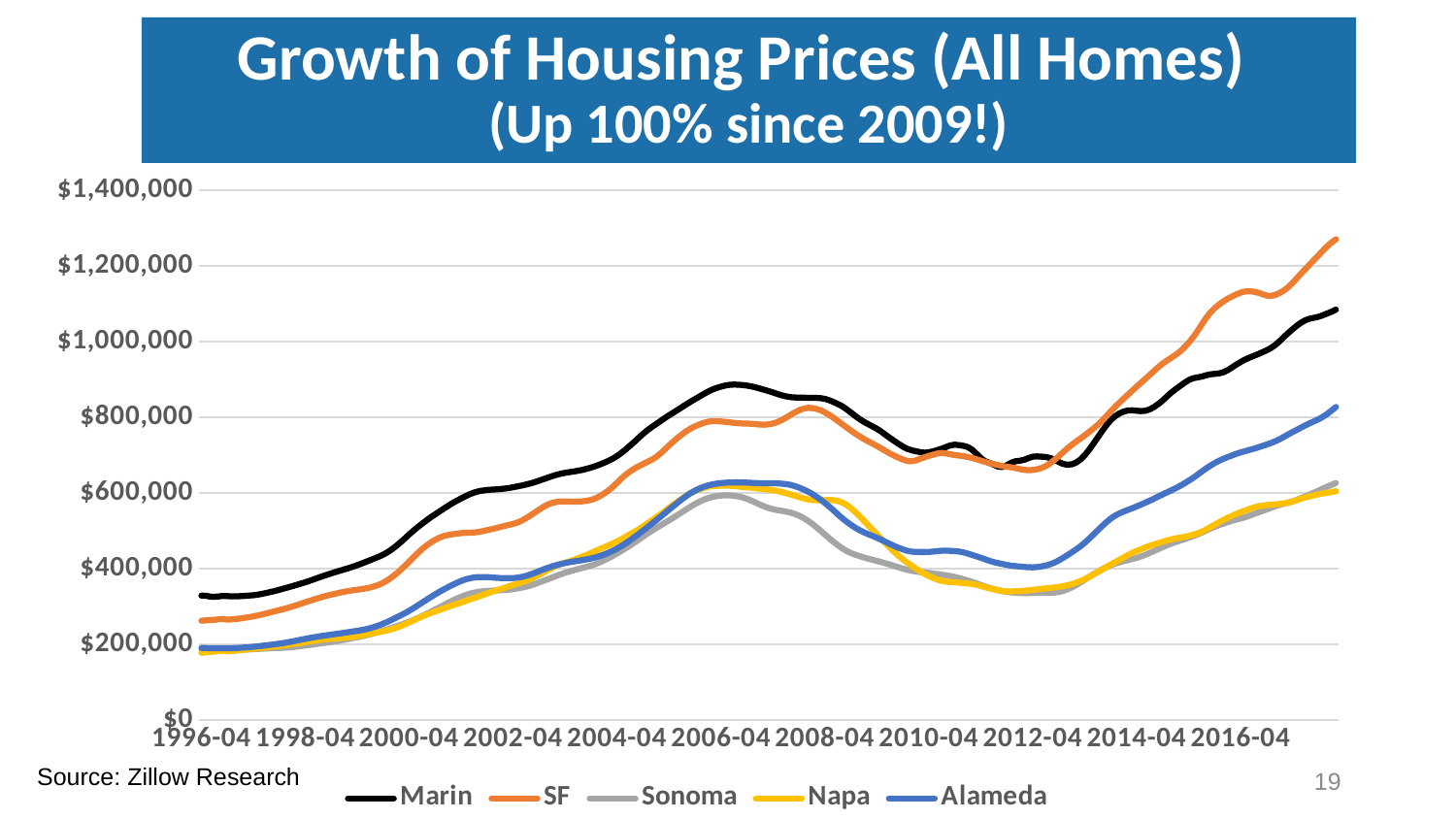

# Growth of Housing Prices (All Homes) (Up 100% since 2009!)

### Chart

| Category | Marin | SF | Sonoma | Napa | Alameda |
|---|---|---|---|---|---|
| 1996-04 | 328800.0 | 262500.0 | 185300.0 | 177700.0 | 190600.0 |
| 1996-05 | 328600.0 | 263600.0 | 185300.0 | 179300.0 | 190300.0 |
| 1996-06 | 326200.0 | 264100.0 | 185300.0 | 180100.0 | 189900.0 |
| 1996-07 | 325600.0 | 265000.0 | 185400.0 | 180900.0 | 189800.0 |
| 1996-08 | 326700.0 | 266400.0 | 185400.0 | 182300.0 | 190000.0 |
| 1996-09 | 328100.0 | 267300.0 | 185300.0 | 183800.0 | 190100.0 |
| 1996-10 | 327457.1428571425 | 265257.1428571425 | 185357.142857143 | 181328.5714285714 | 190142.8571428571 |
| 1996-11 | 327242.8571428572 | 266185.7142857143 | 185428.5714285714 | 182471.4285714286 | 190200.0 |
| 1996-12 | 327028.5714285714 | 267214.2857142856 | 185542.8571428571 | 183485.7142857143 | 190485.7142857143 |
| 1997-01 | 327414.2857142856 | 268528.5714285714 | 185771.4285714286 | 184685.7142857143 | 191042.8571428571 |
| 1997-02 | 328214.2857142856 | 270157.1428571425 | 186185.7142857143 | 186071.4285714286 | 191828.5714285714 |
| 1997-03 | 329014.2857142856 | 271985.7142857143 | 186728.5714285714 | 187357.142857143 | 192742.8571428571 |
| 1997-04 | 329914.2857142856 | 274071.4285714286 | 187357.142857143 | 188442.8571428571 | 193771.4285714286 |
| 1997-05 | 331371.4285714286 | 276457.1428571425 | 188028.5714285714 | 189428.5714285714 | 194942.8571428571 |
| 1997-06 | 333471.4285714286 | 279085.7142857143 | 188657.142857143 | 190600.0 | 196214.2857142857 |
| 1997-07 | 335942.8571428572 | 281900.0 | 189242.8571428571 | 191971.4285714286 | 197542.8571428571 |
| 1997-08 | 338557.1428571425 | 284842.8571428572 | 189785.7142857143 | 193271.4285714286 | 198942.8571428571 |
| 1997-09 | 341300.0 | 287742.8571428572 | 190242.8571428571 | 194385.7142857143 | 200414.2857142857 |
| 1997-10 | 344357.1428571425 | 290642.8571428572 | 190714.2857142857 | 195614.2857142857 | 201985.7142857143 |
| 1997-11 | 347571.4285714286 | 293628.5714285714 | 191257.142857143 | 197114.2857142857 | 203757.142857143 |
| 1997-12 | 350700.0 | 296771.4285714286 | 191928.5714285714 | 198814.2857142857 | 205742.8571428571 |
| 1998-01 | 353900.0 | 300142.8571428572 | 192871.4285714286 | 200457.142857143 | 207914.2857142857 |
| 1998-02 | 357342.8571428572 | 303714.2857142856 | 194100.0 | 202085.7142857143 | 210185.7142857143 |
| 1998-03 | 360800.0 | 307414.2857142856 | 195514.2857142857 | 203828.5714285714 | 212471.4285714286 |
| 1998-04 | 364285.7142857143 | 311242.8571428572 | 197028.5714285714 | 205700.0 | 214700.0 |
| 1998-05 | 367985.7142857143 | 315085.7142857143 | 198571.4285714286 | 207514.2857142857 | 216885.7142857143 |
| 1998-06 | 372071.4285714286 | 318771.4285714286 | 200171.4285714286 | 209285.7142857143 | 218957.142857143 |
| 1998-07 | 376300.0 | 322342.8571428572 | 201771.4285714286 | 210957.142857143 | 220842.8571428571 |
| 1998-08 | 380371.4285714286 | 325757.1428571425 | 203328.5714285714 | 212557.142857143 | 222571.4285714286 |
| 1998-09 | 384128.5714285714 | 328871.4285714286 | 204885.7142857143 | 213871.4285714286 | 224228.5714285714 |
| 1998-10 | 387785.7142857143 | 331628.5714285714 | 206542.8571428571 | 214757.142857143 | 225842.8571428571 |
| 1998-11 | 391371.4285714286 | 334171.4285714286 | 208314.2857142857 | 215471.4285714286 | 227442.8571428571 |
| 1998-12 | 394842.8571428572 | 336642.8571428572 | 210214.2857142857 | 216314.2857142857 | 229042.8571428571 |
| 1999-01 | 398157.1428571425 | 339071.4285714286 | 212257.142857143 | 217242.8571428571 | 230700.0 |
| 1999-02 | 401657.1428571425 | 341214.2857142856 | 214457.142857143 | 218257.142857143 | 232442.8571428571 |
| 1999-03 | 405400.0 | 342900.0 | 216742.8571428571 | 219542.8571428571 | 234185.7142857143 |
| 1999-04 | 409385.7142857143 | 344385.7142857143 | 219014.2857142857 | 221271.4285714286 | 235914.2857142857 |
| 1999-05 | 413657.1428571425 | 346042.8571428572 | 221371.4285714286 | 223400.0 | 237785.7142857143 |
| 1999-06 | 418171.4285714286 | 348042.8571428572 | 224014.2857142857 | 225642.8571428571 | 240071.4285714286 |
| 1999-07 | 422714.2857142856 | 350514.2857142856 | 226971.4285714286 | 227942.8571428571 | 242971.4285714286 |
| 1999-08 | 427271.4285714286 | 353614.2857142856 | 230057.142857143 | 230200.0 | 246457.142857143 |
| 1999-09 | 431900.0 | 357671.4285714286 | 233271.4285714286 | 232471.4285714286 | 250442.8571428571 |
| 1999-10 | 437200.0 | 363042.8571428572 | 236671.4285714286 | 234828.5714285714 | 254914.2857142857 |
| 1999-11 | 443771.4285714286 | 369800.0 | 240285.7142857143 | 237457.142857143 | 259857.142857143 |
| 1999-12 | 451542.8571428572 | 377785.7142857143 | 244000.0 | 240371.4285714286 | 265185.7142857143 |
| 2000-01 | 460257.1428571425 | 386871.4285714286 | 247800.0 | 243914.2857142857 | 270785.7142857143 |
| 2000-02 | 469900.0 | 396814.2857142856 | 251742.8571428571 | 248142.8571428571 | 276571.4285714286 |
| 2000-03 | 480314.2857142856 | 407514.2857142856 | 255914.2857142857 | 253028.5714285714 | 282614.2857142856 |
| 2000-04 | 490871.4285714286 | 418742.8571428572 | 260242.8571428571 | 258228.5714285714 | 289071.4285714286 |
| 2000-05 | 500914.2857142856 | 430300.0 | 264800.0 | 263585.7142857143 | 295985.7142857143 |
| 2000-06 | 510285.7142857143 | 441671.4285714286 | 269685.7142857143 | 268828.5714285714 | 303242.8571428572 |
| 2000-07 | 519285.7142857143 | 452214.2857142856 | 274985.7142857143 | 273971.4285714286 | 310714.2857142856 |
| 2000-08 | 528028.5714285715 | 461442.8571428572 | 280600.0 | 278771.4285714286 | 318157.1428571425 |
| 2000-09 | 536285.7142857143 | 469528.5714285714 | 286385.7142857143 | 283171.4285714286 | 325385.7142857143 |
| 2000-10 | 543900.0 | 476485.7142857143 | 292185.7142857143 | 287228.5714285714 | 332385.7142857143 |
| 2000-11 | 551371.4285714285 | 482171.4285714286 | 298114.2857142856 | 291228.5714285714 | 339100.0 |
| 2000-12 | 559000.0 | 486414.2857142856 | 304185.7142857143 | 295242.8571428572 | 345485.7142857143 |
| 2001-01 | 566428.5714285715 | 489171.4285714286 | 310171.4285714286 | 299300.0 | 351557.1428571425 |
| 2001-02 | 573342.8571428572 | 491000.0 | 315814.2857142856 | 303228.5714285714 | 357271.4285714286 |
| 2001-03 | 579771.4285714285 | 492657.1428571425 | 321085.7142857143 | 307042.8571428572 | 362700.0 |
| 2001-04 | 585871.4285714285 | 494042.8571428572 | 325928.5714285714 | 310857.1428571425 | 367714.2857142856 |
| 2001-05 | 591685.7142857143 | 494700.0 | 330300.0 | 314800.0 | 371900.0 |
| 2001-06 | 596957.142857143 | 495100.0 | 334000.0 | 318828.5714285714 | 374928.5714285714 |
| 2001-07 | 601371.4285714285 | 495742.8571428572 | 336900.0 | 322757.1428571425 | 376785.7142857143 |
| 2001-08 | 604628.5714285715 | 497185.7142857143 | 339014.2857142856 | 326585.7142857143 | 377685.7142857143 |
| 2001-09 | 606785.7142857143 | 499500.0 | 340442.8571428572 | 330514.2857142856 | 377957.1428571425 |
| 2001-10 | 608185.7142857143 | 502114.2857142856 | 341314.2857142856 | 334557.1428571425 | 377728.5714285714 |
| 2001-11 | 609128.5714285715 | 504500.0 | 341942.8571428572 | 338557.1428571425 | 377042.8571428572 |
| 2001-12 | 609785.7142857143 | 507085.7142857143 | 342528.5714285714 | 342385.7142857143 | 376100.0 |
| 2002-01 | 610657.142857143 | 510071.4285714286 | 343085.7142857143 | 345971.4285714286 | 375271.4285714286 |
| 2002-02 | 611828.5714285715 | 513157.1428571425 | 343671.4285714286 | 349600.0 | 374828.5714285714 |
| 2002-03 | 613428.5714285715 | 515914.2857142856 | 344571.4285714286 | 353371.4285714286 | 374814.2857142856 |
| 2002-04 | 615457.142857143 | 518557.1428571425 | 346057.1428571425 | 357114.2857142856 | 375228.5714285714 |
| 2002-05 | 617757.142857143 | 522042.8571428572 | 348014.2857142856 | 360685.7142857143 | 376314.2857142856 |
| 2002-06 | 620071.4285714285 | 527157.142857143 | 350171.4285714286 | 364085.7142857143 | 378300.0 |
| 2002-07 | 622700.0 | 533742.8571428572 | 352600.0 | 367785.7142857143 | 381214.2857142856 |
| 2002-08 | 625642.8571428572 | 541028.5714285715 | 355700.0 | 372542.8571428572 | 384885.7142857143 |
| 2002-09 | 629028.5714285715 | 548600.0 | 359457.1428571425 | 378185.7142857143 | 389085.7142857143 |
| 2002-10 | 632842.8571428572 | 556242.8571428572 | 363628.5714285714 | 384100.0 | 393600.0 |
| 2002-11 | 636871.4285714285 | 563557.142857143 | 367900.0 | 390171.4285714286 | 398185.7142857143 |
| 2002-12 | 640828.5714285715 | 569585.7142857143 | 372228.5714285714 | 396385.7142857143 | 402442.8571428572 |
| 2003-01 | 644728.5714285715 | 573814.2857142854 | 376671.4285714286 | 402571.4285714286 | 406200.0 |
| 2003-02 | 648285.7142857143 | 576385.7142857143 | 381214.2857142856 | 408242.8571428572 | 409500.0 |
| 2003-03 | 651228.5714285715 | 577528.5714285715 | 385485.7142857143 | 412657.1428571425 | 412428.5714285714 |
| 2003-04 | 653500.0 | 577585.7142857143 | 389342.8571428572 | 416057.1428571425 | 415014.2857142856 |
| 2003-05 | 655342.8571428572 | 577285.7142857143 | 392800.0 | 419428.5714285714 | 417242.8571428572 |
| 2003-06 | 657100.0 | 577057.142857143 | 396014.2857142856 | 423342.8571428572 | 419157.1428571425 |
| 2003-07 | 659057.142857143 | 577228.5714285715 | 399100.0 | 427642.8571428572 | 420942.8571428572 |
| 2003-08 | 661442.8571428572 | 578085.7142857143 | 402071.4285714286 | 432085.7142857143 | 422785.7142857143 |
| 2003-09 | 664242.8571428572 | 579514.2857142854 | 405042.8571428572 | 436585.7142857143 | 424814.2857142856 |
| 2003-10 | 667442.8571428572 | 581885.7142857143 | 408428.5714285714 | 441485.7142857143 | 427185.7142857143 |
| 2003-11 | 671157.142857143 | 585900.0 | 412471.4285714286 | 446657.1428571425 | 430042.8571428572 |
| 2003-12 | 675471.4285714285 | 591671.4285714285 | 417142.8571428572 | 451828.5714285714 | 433514.2857142856 |
| 2004-01 | 680128.5714285715 | 598714.2857142854 | 422328.5714285714 | 456714.2857142856 | 437571.4285714286 |
| 2004-02 | 685142.8571428572 | 606942.8571428572 | 427885.7142857143 | 461571.4285714286 | 442214.2857142856 |
| 2004-03 | 690942.8571428572 | 616500.0 | 433871.4285714286 | 466642.8571428572 | 447500.0 |
| 2004-04 | 698000.0 | 627428.5714285715 | 440385.7142857143 | 472114.2857142856 | 453500.0 |
| 2004-05 | 706371.4285714285 | 638700.0 | 447257.1428571425 | 478185.7142857143 | 460185.7142857143 |
| 2004-06 | 715700.0 | 648842.8571428572 | 454314.2857142856 | 484842.8571428572 | 467471.4285714286 |
| 2004-07 | 725528.5714285715 | 657357.142857143 | 461657.1428571425 | 491400.0 | 475257.1428571425 |
| 2004-08 | 735728.5714285715 | 664642.8571428572 | 469257.1428571425 | 497742.8571428572 | 483514.2857142856 |
| 2004-09 | 746300.0 | 671042.8571428572 | 477042.8571428572 | 504400.0 | 492114.2857142856 |
| 2004-10 | 756685.7142857143 | 676857.142857143 | 484957.1428571425 | 511771.4285714286 | 500871.4285714286 |
| 2004-11 | 766157.142857143 | 682371.4285714285 | 492685.7142857143 | 519742.8571428572 | 509728.5714285714 |
| 2004-12 | 774542.8571428572 | 688214.2857142854 | 500028.5714285714 | 527642.8571428572 | 518728.5714285714 |
| 2005-01 | 782357.142857143 | 695428.5714285715 | 507157.1428571425 | 535328.5714285715 | 527914.2857142854 |
| 2005-02 | 790200.0 | 704500.0 | 514171.4285714286 | 543471.4285714285 | 537228.5714285715 |
| 2005-03 | 798100.0 | 715128.5714285715 | 521085.7142857143 | 552285.7142857143 | 546642.8571428572 |
| 2005-04 | 805700.0 | 726157.142857143 | 528028.5714285715 | 561257.142857143 | 556100.0 |
| 2005-05 | 812842.8571428572 | 736542.8571428572 | 535042.8571428572 | 569700.0 | 565557.142857143 |
| 2005-06 | 819942.8571428572 | 746214.2857142854 | 542200.0 | 577542.8571428572 | 574914.2857142854 |
| 2005-07 | 827328.5714285715 | 755457.142857143 | 549614.2857142854 | 585400.0 | 583957.142857143 |
| 2005-08 | 834728.5714285715 | 763814.2857142854 | 557114.2857142854 | 593228.5714285715 | 592357.142857143 |
| 2005-09 | 841700.0 | 770885.7142857143 | 564371.4285714285 | 600271.4285714285 | 599900.0 |
| 2005-10 | 848371.4285714285 | 776614.2857142854 | 571071.4285714285 | 605957.142857143 | 606428.5714285715 |
| 2005-11 | 855085.7142857143 | 781428.5714285715 | 577085.7142857143 | 610200.0 | 611971.4285714285 |
| 2005-12 | 861785.7142857143 | 785557.142857143 | 582300.0 | 613628.5714285715 | 616542.8571428572 |
| 2006-01 | 868128.5714285715 | 788571.4285714285 | 586571.4285714285 | 616542.8571428572 | 620157.142857143 |
| 2006-02 | 873585.7142857143 | 789971.4285714285 | 589714.2857142854 | 618371.4285714285 | 622914.2857142854 |
| 2006-03 | 877942.8571428572 | 790014.2857142854 | 591842.8571428572 | 619114.2857142854 | 624971.4285714285 |
| 2006-04 | 881457.142857143 | 789285.7142857143 | 593171.4285714285 | 619442.8571428572 | 626414.2857142854 |
| 2006-05 | 884300.0 | 788200.0 | 593900.0 | 619557.142857143 | 627400.0 |
| 2006-06 | 886042.8571428572 | 786928.5714285715 | 593842.8571428572 | 619328.5714285715 | 627942.8571428572 |
| 2006-07 | 886671.4285714285 | 785571.4285714285 | 592828.5714285715 | 618642.8571428572 | 628171.4285714285 |
| 2006-08 | 886400.0 | 784500.0 | 590957.142857143 | 617528.5714285715 | 628200.0 |
| 2006-09 | 885457.142857143 | 783900.0 | 588328.5714285715 | 616328.5714285715 | 627971.4285714285 |
| 2006-10 | 884042.8571428572 | 783642.8571428572 | 584671.4285714285 | 615357.142857143 | 627557.142857143 |
| 2006-11 | 882028.5714285715 | 783128.5714285715 | 579942.8571428572 | 614200.0 | 627057.142857143 |
| 2006-12 | 879314.2857142854 | 782057.142857143 | 574614.2857142854 | 612842.8571428572 | 626514.2857142854 |
| 2007-01 | 876185.7142857143 | 780942.8571428572 | 569314.2857142854 | 611642.8571428572 | 626157.142857143 |
| 2007-02 | 872928.5714285715 | 780685.7142857143 | 564485.7142857143 | 610528.5714285715 | 626157.142857143 |
| 2007-03 | 869457.142857143 | 781614.2857142854 | 560442.8571428572 | 609214.2857142854 | 626257.142857143 |
| 2007-04 | 865785.7142857143 | 783885.7142857143 | 557228.5714285715 | 607628.5714285715 | 626157.142857143 |
| 2007-05 | 861985.7142857143 | 787628.5714285715 | 554785.7142857143 | 605371.4285714285 | 625671.4285714285 |
| 2007-06 | 858385.7142857143 | 792785.7142857143 | 552900.0 | 602614.2857142854 | 624885.7142857143 |
| 2007-07 | 855485.7142857143 | 799200.0 | 551014.2857142854 | 599671.4285714285 | 623657.142857143 |
| 2007-08 | 853514.2857142854 | 806257.142857143 | 548471.4285714285 | 596500.0 | 621685.7142857143 |
| 2007-09 | 852571.4285714285 | 813000.0 | 544928.5714285715 | 593057.142857143 | 618600.0 |
| 2007-10 | 852328.5714285715 | 818671.4285714285 | 540257.142857143 | 589514.2857142854 | 614542.8571428572 |
| 2007-11 | 852185.7142857143 | 822942.8571428572 | 534342.8571428572 | 586114.2857142854 | 609771.4285714285 |
| 2007-12 | 851757.142857143 | 825085.7142857143 | 527242.8571428572 | 583414.2857142854 | 604357.142857143 |
| 2008-01 | 851528.5714285715 | 824928.5714285715 | 519128.5714285714 | 581614.2857142854 | 598000.0 |
| 2008-02 | 851457.142857143 | 822714.2857142854 | 510100.0 | 580814.2857142854 | 590700.0 |
| 2008-03 | 850885.7142857143 | 818757.142857143 | 500328.5714285714 | 580857.142857143 | 582514.2857142854 |
| 2008-04 | 848871.4285714285 | 813200.0 | 490185.7142857143 | 581285.7142857143 | 573628.5714285715 |
| 2008-05 | 845285.7142857143 | 806528.5714285715 | 480185.7142857143 | 581557.142857143 | 564042.8571428572 |
| 2008-06 | 840542.8571428572 | 798685.7142857143 | 470742.8571428572 | 581142.8571428572 | 553842.8571428572 |
| 2008-07 | 835271.4285714285 | 790271.4285714285 | 461957.1428571425 | 579071.4285714285 | 543385.7142857143 |
| 2008-08 | 829114.2857142854 | 781857.142857143 | 453914.2857142856 | 574900.0 | 533342.8571428572 |
| 2008-09 | 821414.2857142854 | 773500.0 | 446985.7142857143 | 568457.142857143 | 524114.2857142856 |
| 2008-10 | 812685.7142857143 | 765128.5714285715 | 441385.7142857143 | 559928.5714285715 | 515785.7142857143 |
| 2008-11 | 803928.5714285715 | 757285.7142857143 | 436971.4285714286 | 549742.8571428572 | 508314.2857142856 |
| 2008-12 | 795628.5714285715 | 749885.7142857143 | 433171.4285714286 | 538585.7142857143 | 501728.5714285714 |
| 2009-01 | 788342.8571428572 | 743000.0 | 429671.4285714286 | 526757.142857143 | 496057.1428571425 |
| 2009-02 | 782085.7142857143 | 736671.4285714285 | 426457.1428571425 | 514685.7142857143 | 491142.8571428572 |
| 2009-03 | 776057.142857143 | 730614.2857142854 | 423500.0 | 502714.2857142856 | 486514.2857142856 |
| 2009-04 | 769742.8571428572 | 724385.7142857143 | 420571.4285714286 | 490885.7142857143 | 481614.2857142856 |
| 2009-05 | 762414.2857142854 | 717928.5714285715 | 417485.7142857143 | 478985.7142857143 | 476285.7142857143 |
| 2009-06 | 753928.5714285715 | 711171.4285714285 | 414228.5714285714 | 467214.2857142856 | 470728.5714285714 |
| 2009-07 | 745557.142857143 | 704585.7142857143 | 410857.1428571425 | 455742.8571428572 | 465285.7142857143 |
| 2009-08 | 737828.5714285715 | 698714.2857142854 | 407342.8571428572 | 444671.4285714286 | 460128.5714285714 |
| 2009-09 | 730057.142857143 | 693428.5714285715 | 403800.0 | 434142.8571428572 | 455300.0 |
| 2009-10 | 722714.2857142854 | 688714.2857142854 | 400371.4285714286 | 424385.7142857143 | 450985.7142857143 |
| 2009-11 | 716971.4285714285 | 684928.5714285715 | 397200.0 | 415828.5714285714 | 447400.0 |
| 2009-12 | 713257.142857143 | 683942.8571428572 | 394628.5714285714 | 407971.4285714286 | 445085.7142857143 |
| 2010-01 | 710514.2857142854 | 686428.5714285715 | 392714.2857142856 | 400228.5714285714 | 444171.4285714286 |
| 2010-02 | 708114.2857142854 | 690728.5714285715 | 391300.0 | 392828.5714285714 | 444042.8571428572 |
| 2010-03 | 706885.7142857143 | 694742.8571428572 | 390142.8571428572 | 386271.4285714286 | 444071.4285714286 |
| 2010-04 | 707885.7142857143 | 698371.4285714285 | 388957.1428571425 | 380557.1428571425 | 444428.5714285714 |
| 2010-05 | 710485.7142857143 | 701528.5714285715 | 387571.4285714286 | 375685.7142857143 | 445242.8571428572 |
| 2010-06 | 713942.8571428572 | 704657.142857143 | 385971.4285714286 | 371142.8571428572 | 446557.1428571425 |
| 2010-07 | 717585.7142857143 | 705985.7142857143 | 384257.1428571425 | 367600.0 | 447557.1428571425 |
| 2010-08 | 722014.2857142854 | 704685.7142857143 | 382500.0 | 365657.1428571425 | 447657.1428571425 |
| 2010-09 | 726257.142857143 | 702385.7142857143 | 380500.0 | 364785.7142857143 | 447100.0 |
| 2010-10 | 727842.8571428572 | 700671.4285714285 | 377985.7142857143 | 364085.7142857143 | 446400.0 |
| 2010-11 | 726600.0 | 699100.0 | 375171.4285714286 | 363214.2857142856 | 445357.1428571425 |
| 2010-12 | 724814.2857142854 | 697442.8571428572 | 372000.0 | 362014.2857142856 | 443200.0 |
| 2011-01 | 721528.5714285715 | 695342.8571428572 | 368614.2857142856 | 360942.8571428572 | 439885.7142857143 |
| 2011-02 | 714471.4285714285 | 692642.8571428572 | 365142.8571428572 | 359614.2857142856 | 436214.2857142856 |
| 2011-03 | 703685.7142857143 | 689442.8571428572 | 361285.7142857143 | 357414.2857142856 | 432614.2857142856 |
| 2011-04 | 692285.7142857143 | 685842.8571428572 | 356871.4285714286 | 354357.1428571425 | 428785.7142857143 |
| 2011-05 | 684157.142857143 | 682342.8571428572 | 352728.5714285714 | 351042.8571428572 | 424771.4285714286 |
| 2011-06 | 679642.8571428572 | 679285.7142857143 | 349142.8571428572 | 348014.2857142856 | 420700.0 |
| 2011-07 | 674971.4285714285 | 676585.7142857143 | 346100.0 | 345485.7142857143 | 417328.5714285714 |
| 2011-08 | 669814.2857142854 | 673842.8571428572 | 343400.0 | 343100.0 | 414742.8571428572 |
| 2011-09 | 668842.8571428572 | 671385.7142857143 | 340800.0 | 341128.5714285714 | 412371.4285714286 |
| 2011-10 | 673628.5714285715 | 669557.142857143 | 338657.1428571425 | 340000.0 | 409971.4285714286 |
| 2011-11 | 680214.2857142854 | 668028.5714285715 | 337300.0 | 339828.5714285714 | 408042.8571428572 |
| 2011-12 | 684142.8571428572 | 666000.0 | 336428.5714285714 | 340271.4285714286 | 406757.1428571425 |
| 2012-01 | 685528.5714285715 | 663557.142857143 | 335771.4285714286 | 341000.0 | 405800.0 |
| 2012-02 | 687814.2857142854 | 661442.8571428572 | 335414.2857142856 | 341828.5714285714 | 404728.5714285714 |
| 2012-03 | 692385.7142857143 | 660485.7142857143 | 335500.0 | 342857.1428571425 | 403800.0 |
| 2012-04 | 696142.8571428572 | 661057.142857143 | 336000.0 | 344114.2857142856 | 403614.2857142856 |
| 2012-05 | 697042.8571428572 | 663071.4285714285 | 336371.4285714286 | 345500.0 | 404442.8571428572 |
| 2012-06 | 696285.7142857143 | 666300.0 | 336328.5714285714 | 346857.1428571425 | 406128.5714285714 |
| 2012-07 | 695242.8571428572 | 671442.8571428572 | 336028.5714285714 | 348057.1428571425 | 408442.8571428572 |
| 2012-08 | 692800.0 | 678657.142857143 | 336071.4285714286 | 349171.4285714286 | 411642.8571428572 |
| 2012-09 | 688114.2857142854 | 687557.142857143 | 336914.2857142856 | 350414.2857142856 | 416171.4285714286 |
| 2012-10 | 682000.0 | 697500.0 | 338685.7142857143 | 351957.1428571425 | 421928.5714285714 |
| 2012-11 | 676957.142857143 | 708028.5714285715 | 341428.5714285714 | 353857.1428571425 | 428585.7142857143 |
| 2012-12 | 674842.8571428572 | 718214.2857142854 | 345428.5714285714 | 356285.7142857143 | 435828.5714285714 |
| 2013-01 | 676114.2857142854 | 727614.2857142854 | 350714.2857142856 | 359285.7142857143 | 443328.5714285714 |
| 2013-02 | 680628.5714285715 | 736071.4285714285 | 356971.4285714286 | 362942.8571428572 | 450957.1428571425 |
| 2013-03 | 688614.2857142854 | 744285.7142857143 | 363828.5714285714 | 367414.2857142856 | 459242.8571428572 |
| 2013-04 | 700114.2857142854 | 752657.142857143 | 371142.8571428572 | 372671.4285714286 | 468742.8571428572 |
| 2013-05 | 714600.0 | 761428.5714285715 | 378457.1428571425 | 378528.5714285714 | 479285.7142857143 |
| 2013-06 | 730542.8571428572 | 770514.2857142854 | 385385.7142857143 | 384800.0 | 490328.5714285714 |
| 2013-07 | 747057.142857143 | 780242.8571428572 | 391914.2857142856 | 391242.8571428572 | 501500.0 |
| 2013-08 | 763671.4285714285 | 791200.0 | 398128.5714285714 | 397800.0 | 512528.5714285714 |
| 2013-09 | 779457.142857143 | 803357.142857143 | 403942.8571428572 | 404442.8571428572 | 523085.7142857143 |
| 2013-10 | 793014.2857142854 | 815785.7142857143 | 409128.5714285714 | 411057.1428571425 | 532514.2857142854 |
| 2013-11 | 803328.5714285715 | 827728.5714285715 | 413428.5714285714 | 417328.5714285714 | 540185.7142857143 |
| 2013-12 | 810557.142857143 | 839014.2857142854 | 417014.2857142856 | 423485.7142857143 | 546214.2857142854 |
| 2014-01 | 815600.0 | 849785.7142857143 | 420100.0 | 429914.2857142856 | 551142.8571428572 |
| 2014-02 | 818357.142857143 | 860485.7142857143 | 422785.7142857143 | 436285.7142857143 | 555514.2857142854 |
| 2014-03 | 818685.7142857143 | 871171.4285714285 | 425528.5714285714 | 441885.7142857143 | 559885.7142857143 |
| 2014-04 | 817557.142857143 | 881700.0 | 428671.4285714286 | 446885.7142857143 | 564571.4285714285 |
| 2014-05 | 816557.142857143 | 891814.2857142854 | 432414.2857142856 | 451557.1428571425 | 569471.4285714285 |
| 2014-06 | 817514.2857142854 | 901971.4285714285 | 436857.1428571425 | 456157.1428571425 | 574514.2857142854 |
| 2014-07 | 821242.8571428572 | 912271.4285714285 | 441771.4285714286 | 460514.2857142856 | 579742.8571428572 |
| 2014-08 | 827557.142857143 | 922728.5714285715 | 446800.0 | 464314.2857142856 | 585214.2857142854 |
| 2014-09 | 835514.2857142854 | 932914.2857142854 | 451914.2857142856 | 467685.7142857143 | 590814.2857142854 |
| 2014-10 | 844928.5714285715 | 942257.142857143 | 457028.5714285714 | 471142.8571428572 | 596385.7142857143 |
| 2014-11 | 855628.5714285715 | 950271.4285714285 | 461885.7142857143 | 474528.5714285714 | 601828.5714285715 |
| 2014-12 | 865871.4285714285 | 957671.4285714285 | 466314.2857142856 | 477628.5714285714 | 607285.7142857143 |
| 2015-01 | 874657.142857143 | 965285.7142857143 | 470357.1428571425 | 480128.5714285714 | 612914.2857142854 |
| 2015-02 | 883071.4285714285 | 974242.8571428572 | 474142.8571428572 | 482157.1428571425 | 619042.8571428572 |
| 2015-03 | 891285.7142857143 | 985042.8571428572 | 477942.8571428572 | 484185.7142857143 | 625642.8571428572 |
| 2015-04 | 898500.0 | 997457.142857143 | 481971.4285714286 | 486628.5714285714 | 632585.7142857143 |
| 2015-05 | 903385.7142857143 | 1011471.42857143 | 486100.0 | 489557.1428571425 | 640085.7142857143 |
| 2015-06 | 905600.0 | 1027542.85714286 | 490542.8571428572 | 493200.0 | 648257.142857143 |
| 2015-07 | 907828.5714285715 | 1045257.14285714 | 495428.5714285714 | 497657.1428571425 | 656642.8571428572 |
| 2015-08 | 911285.7142857143 | 1062600.0 | 500585.7142857143 | 503257.1428571425 | 664842.8571428572 |
| 2015-09 | 913828.5714285715 | 1077142.85714286 | 505814.2857142856 | 509757.1428571425 | 672514.2857142854 |
| 2015-10 | 915071.4285714285 | 1088600.0 | 510842.8571428572 | 516342.8571428572 | 679385.7142857143 |
| 2015-11 | 916300.0 | 1098214.28571429 | 515285.7142857143 | 522600.0 | 685428.5714285715 |
| 2015-12 | 919214.2857142854 | 1106528.57142857 | 519342.8571428572 | 528657.142857143 | 690614.2857142854 |
| 2016-01 | 924800.0 | 1113585.71428571 | 523128.5714285714 | 534414.2857142854 | 695185.7142857143 |
| 2016-02 | 932157.142857143 | 1119685.71428571 | 526571.4285714285 | 539828.5714285715 | 699571.4285714285 |
| 2016-03 | 939600.0 | 1125128.57142857 | 529714.2857142854 | 544814.2857142854 | 703842.8571428572 |
| 2016-04 | 946585.7142857143 | 1129728.57142857 | 532771.4285714285 | 549257.142857143 | 707585.7142857143 |
| 2016-05 | 952642.8571428572 | 1132671.42857143 | 536057.142857143 | 553471.4285714285 | 710814.2857142854 |
| 2016-06 | 957757.142857143 | 1133400.0 | 539885.7142857143 | 557742.8571428572 | 713914.2857142854 |
| 2016-07 | 962471.4285714285 | 1132228.57142857 | 544128.5714285715 | 561628.5714285715 | 717157.142857143 |
| 2016-08 | 967157.142857143 | 1129671.42857143 | 548414.2857142854 | 564685.7142857143 | 720614.2857142854 |
| 2016-09 | 972057.142857143 | 1125885.71428571 | 552628.5714285715 | 566842.8571428572 | 724314.2857142854 |
| 2016-10 | 977271.4285714285 | 1122071.42857143 | 556757.142857143 | 568157.142857143 | 728171.4285714285 |
| 2016-11 | 983457.142857143 | 1121014.28571429 | 560957.142857143 | 569057.142857143 | 732300.0 |
| 2016-12 | 991385.7142857143 | 1123757.14285714 | 565085.7142857143 | 570042.8571428572 | 736957.142857143 |
| 2017-01 | 1001542.85714286 | 1128842.85714286 | 568642.8571428572 | 571114.2857142854 | 742385.7142857143 |
| 2017-02 | 1012600.0 | 1135542.85714286 | 571642.8571428572 | 572485.7142857143 | 748628.5714285715 |
| 2017-03 | 1023214.28571429 | 1144371.42857143 | 574614.2857142854 | 574742.8571428572 | 755100.0 |
| 2017-04 | 1033100.0 | 1155471.42857143 | 577957.142857143 | 577942.8571428572 | 761271.4285714285 |
| 2017-05 | 1042514.28571429 | 1168071.42857143 | 582057.142857143 | 581642.8571428572 | 767285.7142857143 |
| 2017-06 | 1050771.42857143 | 1180714.28571429 | 586714.2857142854 | 585385.7142857143 | 773371.4285714285 |
| 2017-07 | 1057128.57142857 | 1192757.14285714 | 591457.142857143 | 588657.142857143 | 779314.2857142854 |
| 2017-08 | 1061128.57142857 | 1204785.71428571 | 596371.4285714285 | 591471.4285714285 | 784842.8571428572 |
| 2017-09 | 1063457.14285714 | 1216885.71428571 | 601400.0 | 594214.2857142854 | 790000.0 |
| 2017-10 | 1066071.42857143 | 1228642.85714286 | 606614.2857142854 | 596842.8571428572 | 795314.2857142854 |
| 2017-11 | 1070057.14285714 | 1240814.28571429 | 612028.5714285715 | 599057.142857143 | 801628.5714285715 |
| 2017-12 | 1074614.28571429 | 1252485.71428571 | 617128.5714285715 | 600871.4285714285 | 809385.7142857143 |
| 2018-01 | 1079342.85714286 | 1262428.57142857 | 621857.142857143 | 602657.142857143 | 818257.142857143 |
| 2018-02 | 1084857.14285714 | 1270742.85714286 | 626714.2857142854 | 604928.5714285715 | 827471.4285714285 |
Source: Zillow Research
19
Source: Zillow Research